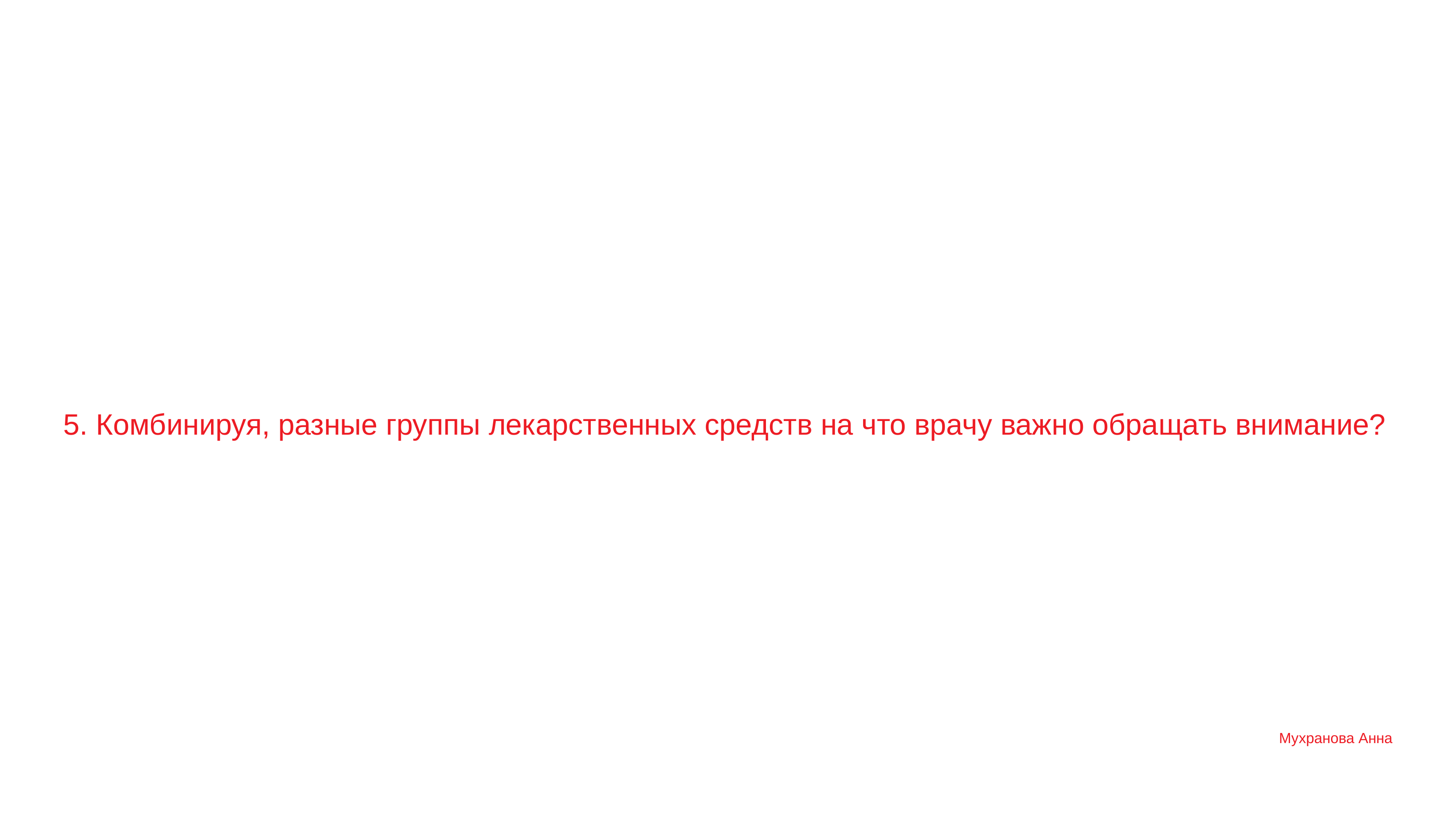

# 5. Комбинируя, разные группы лекарственных средств на что врачу важно обращать внимание?
Мухранова Анна